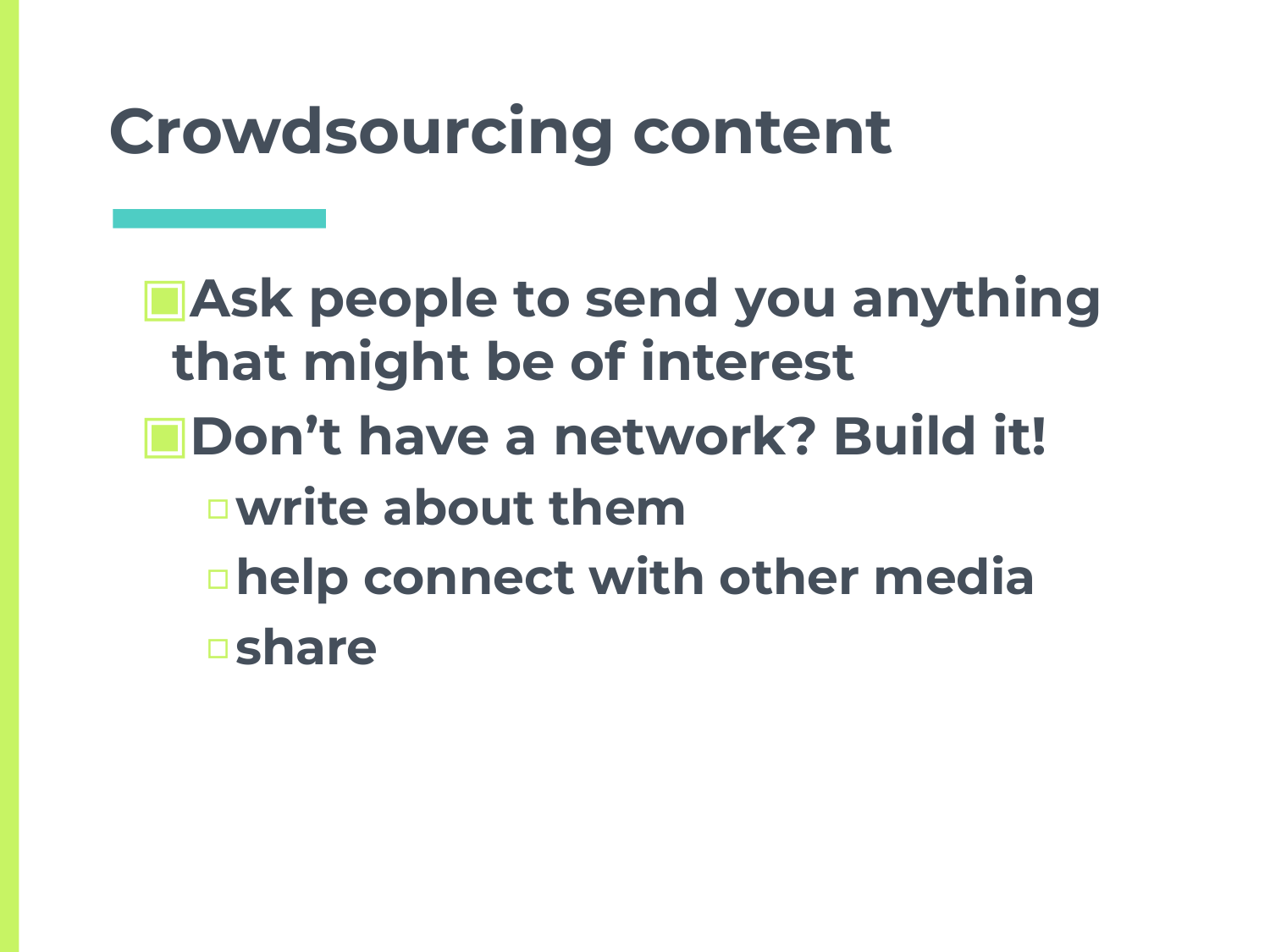

#
Crowdsourcing content
Ask people to send you anything that might be of interest
Don’t have a network? Build it!
write about them
help connect with other media
share